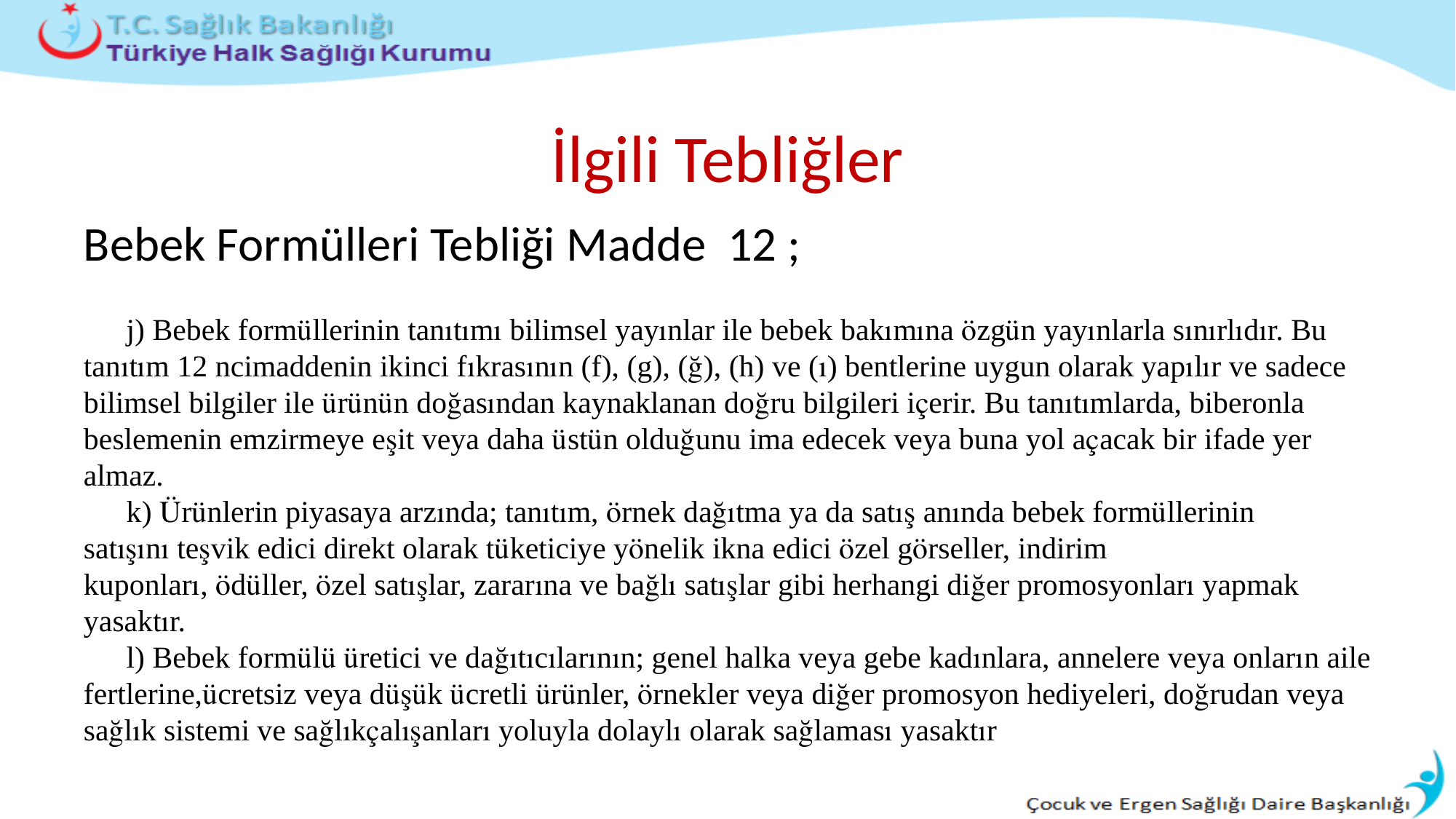

# İlgili Tebliğler
Bebek Formülleri Tebliği Madde  12 ;

j) Bebek formüllerinin tanıtımı bilimsel yayınlar ile bebek bakımına özgün yayınlarla sınırlıdır. Bu tanıtım 12 ncimaddenin ikinci fıkrasının (f), (g), (ğ), (h) ve (ı) bentlerine uygun olarak yapılır ve sadece bilimsel bilgiler ile ürünün doğasından kaynaklanan doğru bilgileri içerir. Bu tanıtımlarda, biberonla beslemenin emzirmeye eşit veya daha üstün olduğunu ima edecek veya buna yol açacak bir ifade yer almaz.
k) Ürünlerin piyasaya arzında; tanıtım, örnek dağıtma ya da satış anında bebek formüllerinin satışını teşvik edici direkt olarak tüketiciye yönelik ikna edici özel görseller, indirim kuponları, ödüller, özel satışlar, zararına ve bağlı satışlar gibi herhangi diğer promosyonları yapmak yasaktır.
l) Bebek formülü üretici ve dağıtıcılarının; genel halka veya gebe kadınlara, annelere veya onların aile fertlerine,ücretsiz veya düşük ücretli ürünler, örnekler veya diğer promosyon hediyeleri, doğrudan veya sağlık sistemi ve sağlıkçalışanları yoluyla dolaylı olarak sağlaması yasaktır